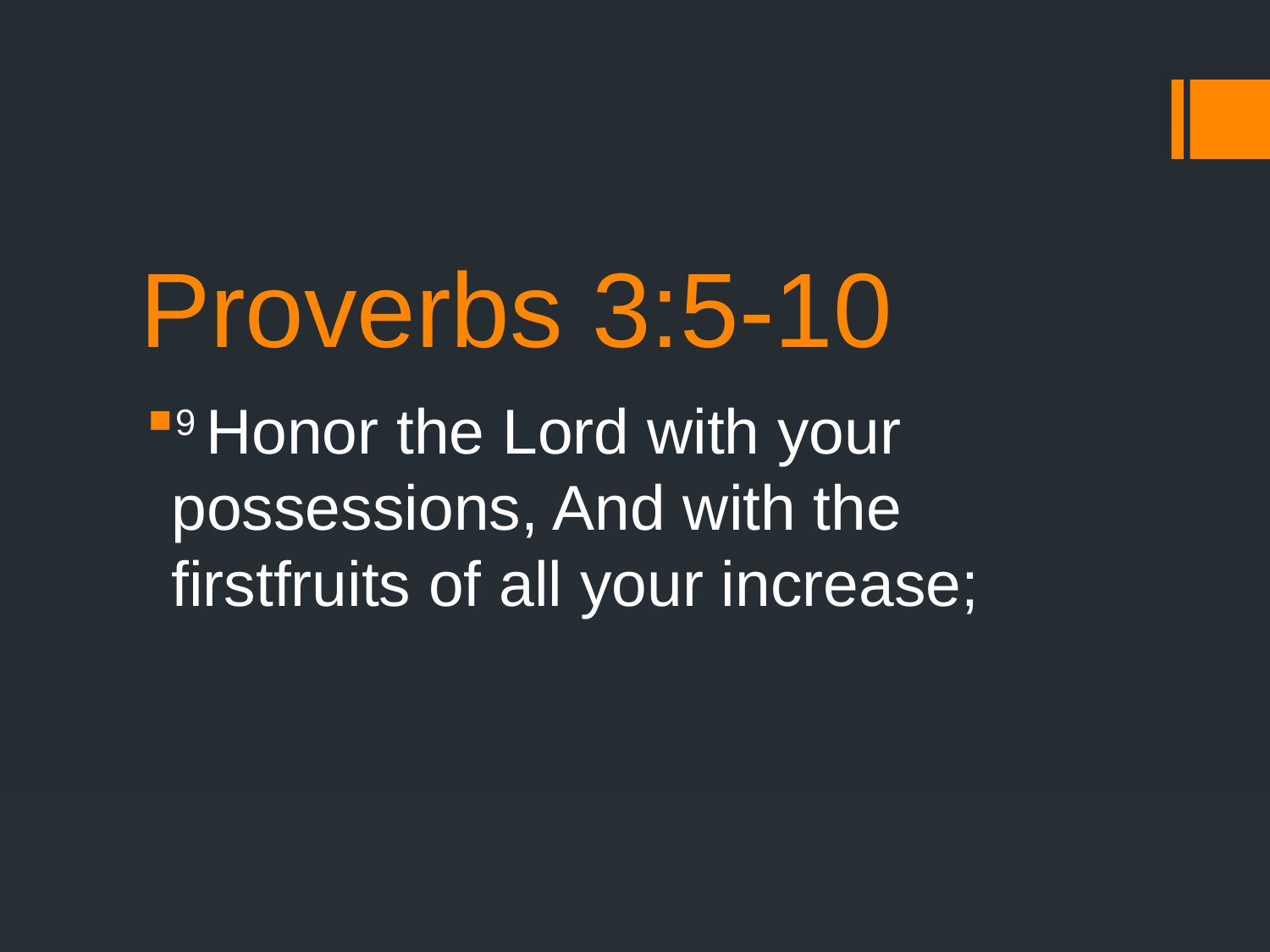

# Proverbs 3:5-10
9 Honor the Lord with your possessions, And with the firstfruits of all your increase;